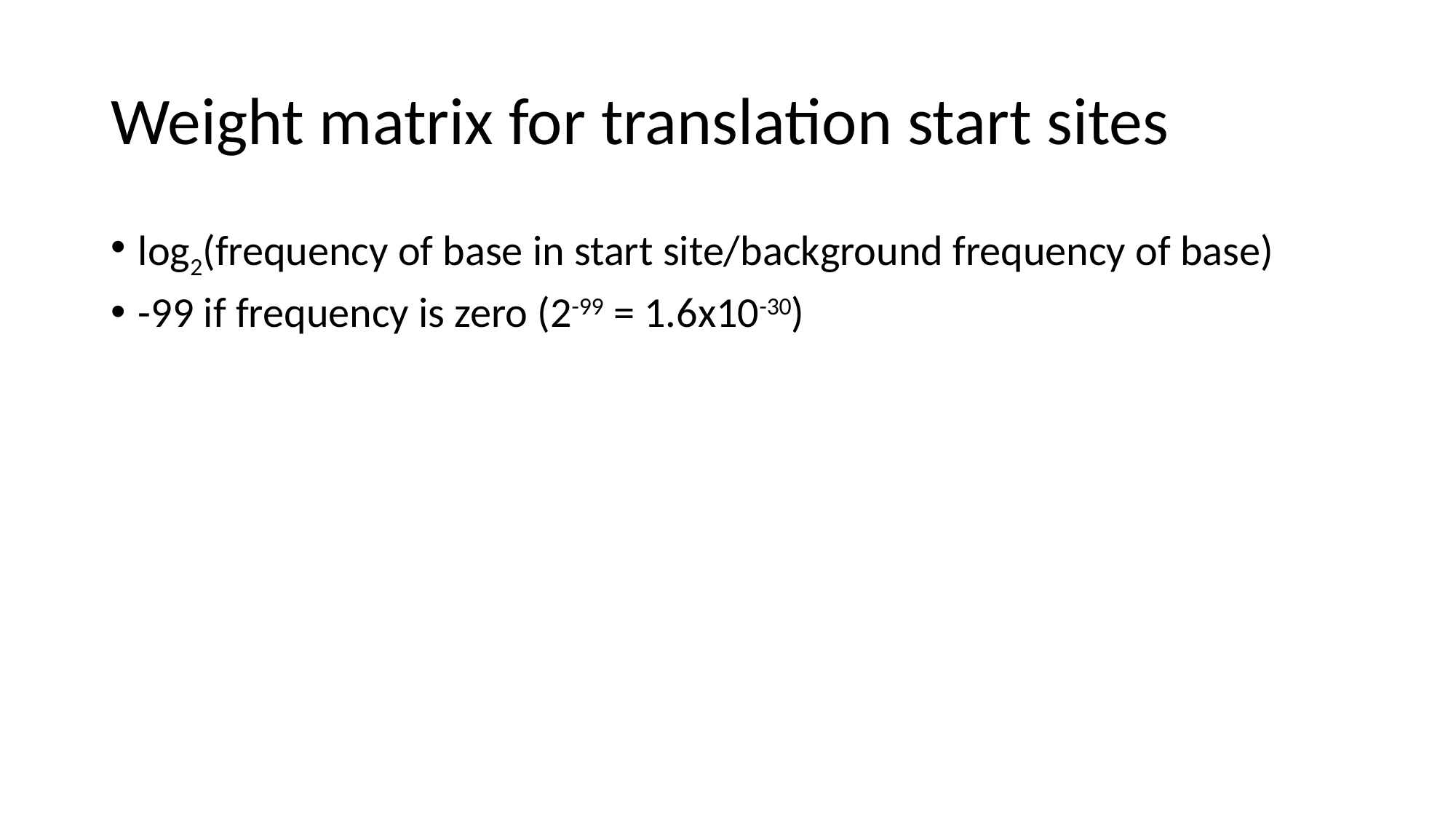

# Weight matrix for translation start sites
log2(frequency of base in start site/background frequency of base)
-99 if frequency is zero (2-99 = 1.6x10-30)